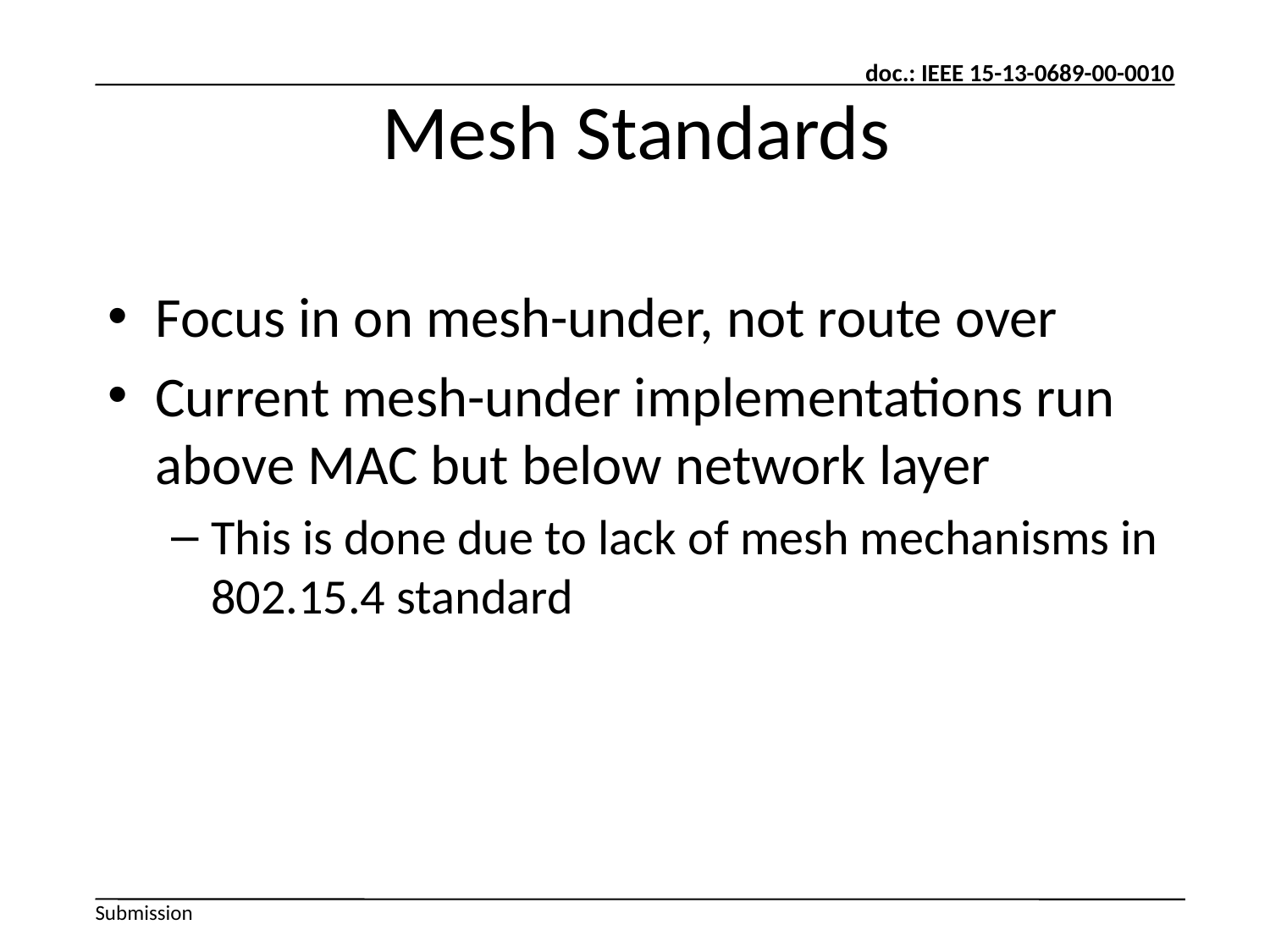

# Mesh Standards
Focus in on mesh-under, not route over
Current mesh-under implementations run above MAC but below network layer
This is done due to lack of mesh mechanisms in 802.15.4 standard